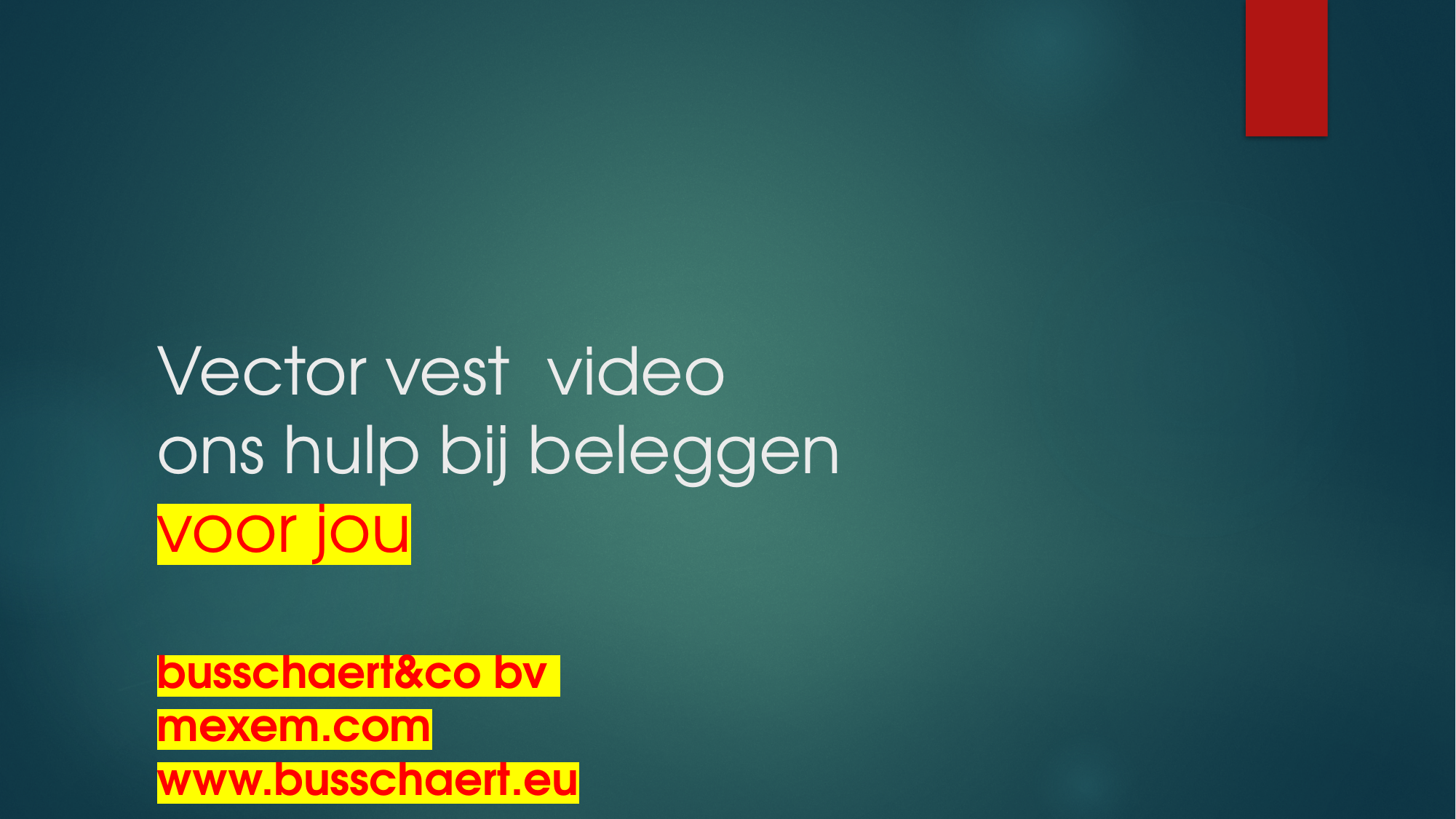

# Vector vest  video ons hulp bij beleggen voor jou busschaert&co bv mexem.com www.busschaert.eu